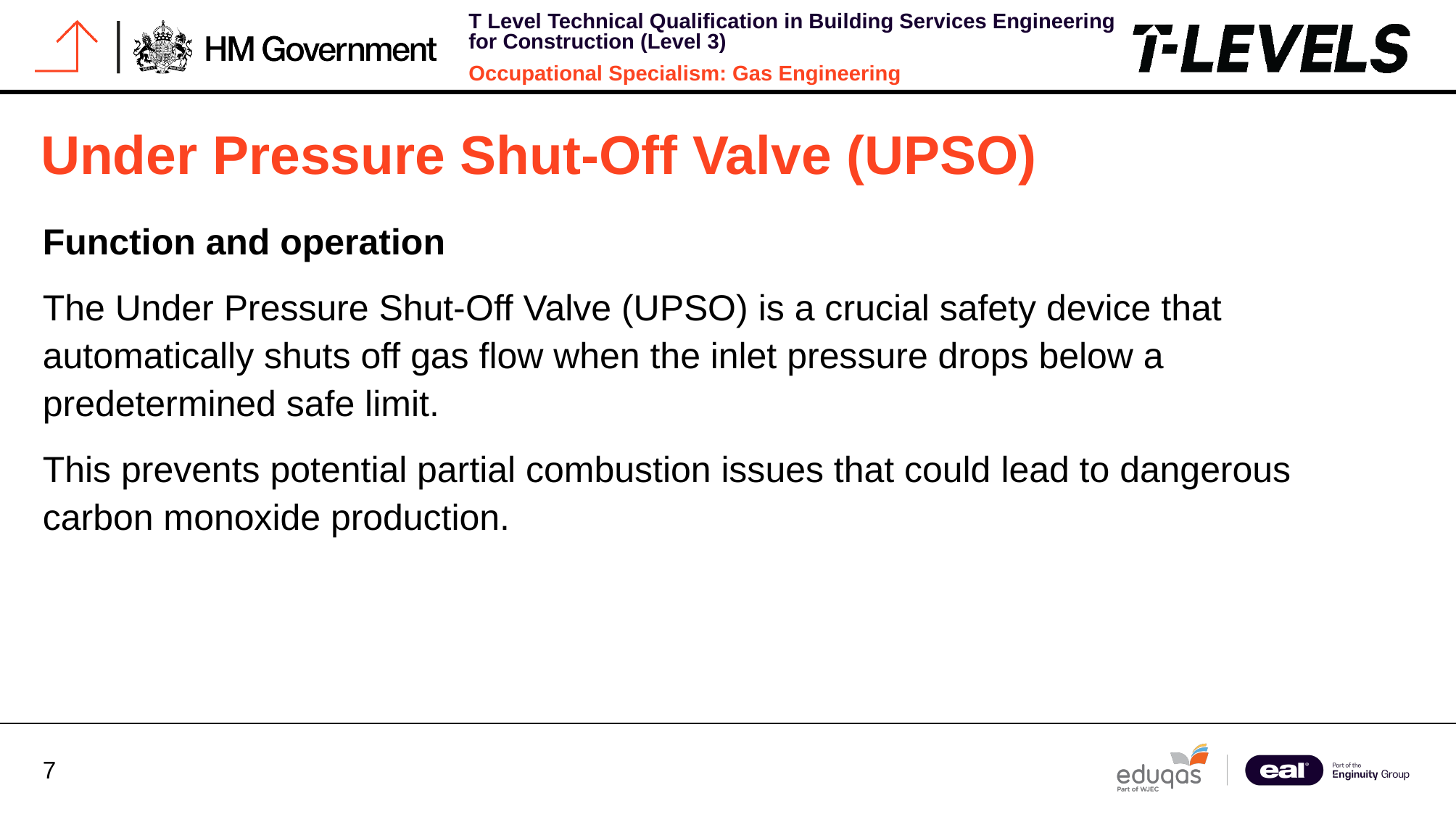

# Under Pressure Shut-Off Valve (UPSO)
Function and operation
The Under Pressure Shut-Off Valve (UPSO) is a crucial safety device that automatically shuts off gas flow when the inlet pressure drops below a predetermined safe limit.
This prevents potential partial combustion issues that could lead to dangerous carbon monoxide production.